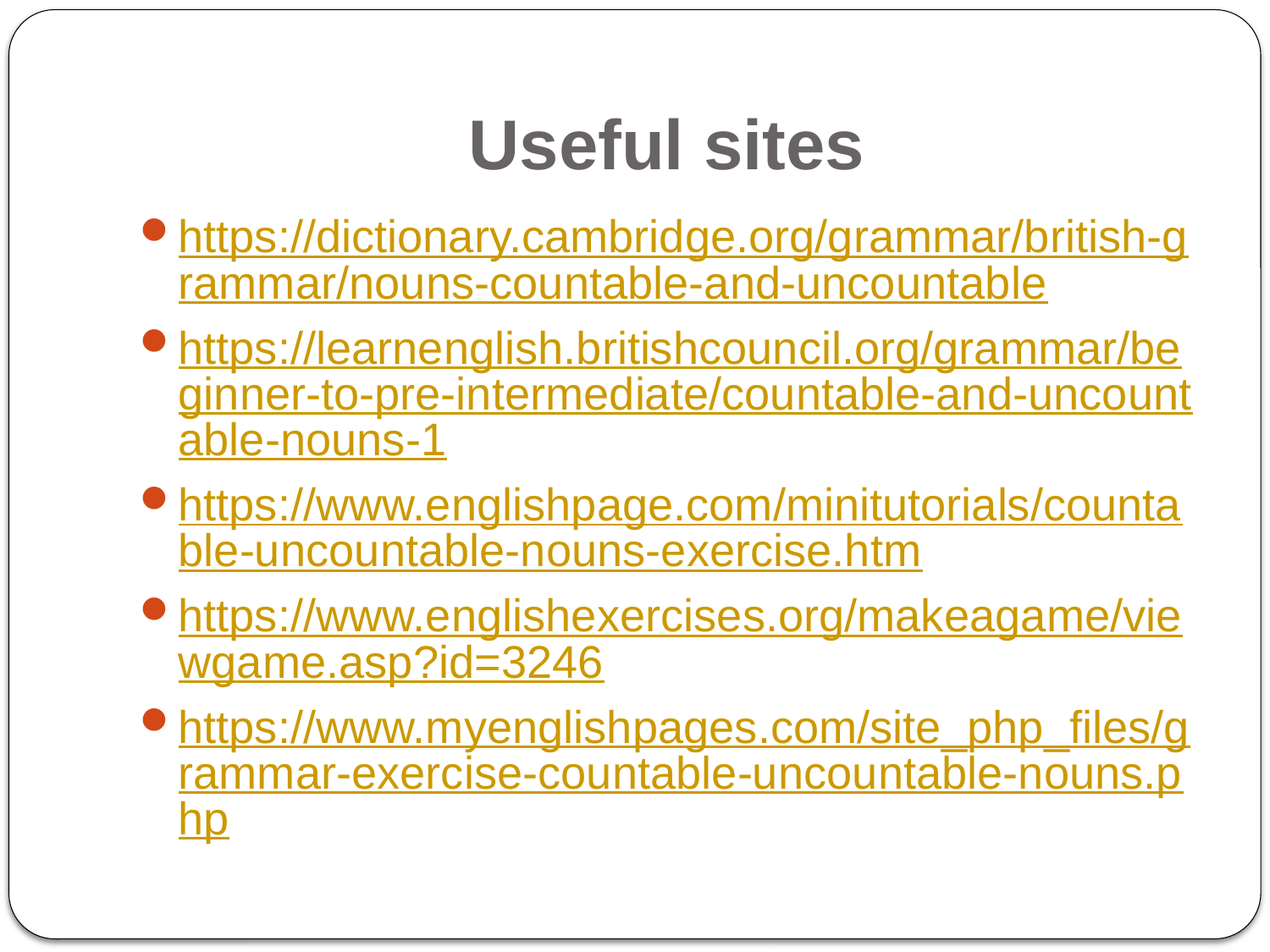

# Useful sites
https://dictionary.cambridge.org/grammar/british-grammar/nouns-countable-and-uncountable
https://learnenglish.britishcouncil.org/grammar/beginner-to-pre-intermediate/countable-and-uncountable-nouns-1
https://www.englishpage.com/minitutorials/countable-uncountable-nouns-exercise.htm
https://www.englishexercises.org/makeagame/viewgame.asp?id=3246
https://www.myenglishpages.com/site_php_files/grammar-exercise-countable-uncountable-nouns.php